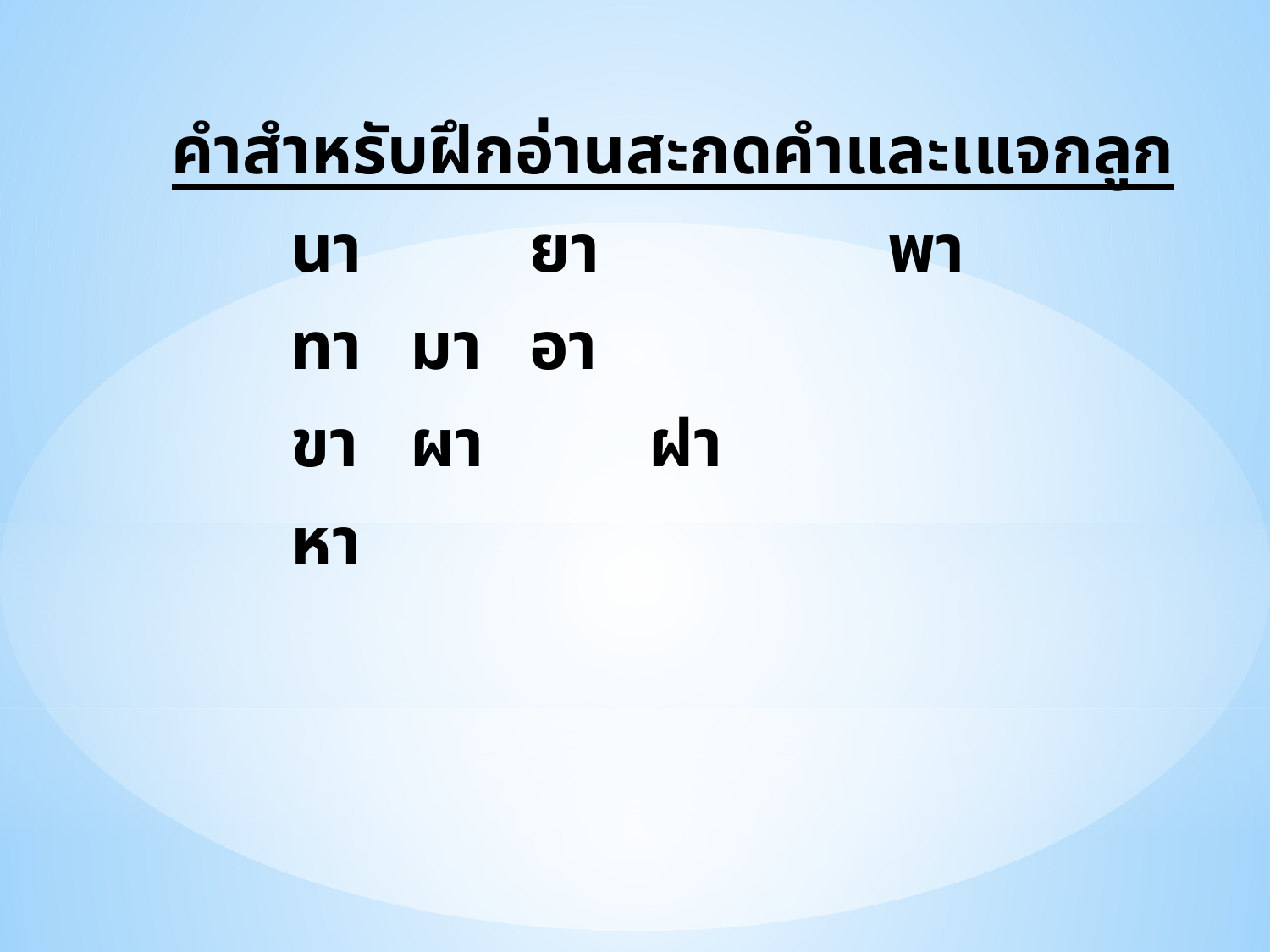

คำสำหรับฝึกอ่านสะกดคำและเแจกลูก
	นา   		ยา   		พา
	ทา  		มา		อา
	ขา   		ผา   		ฝา
	หา